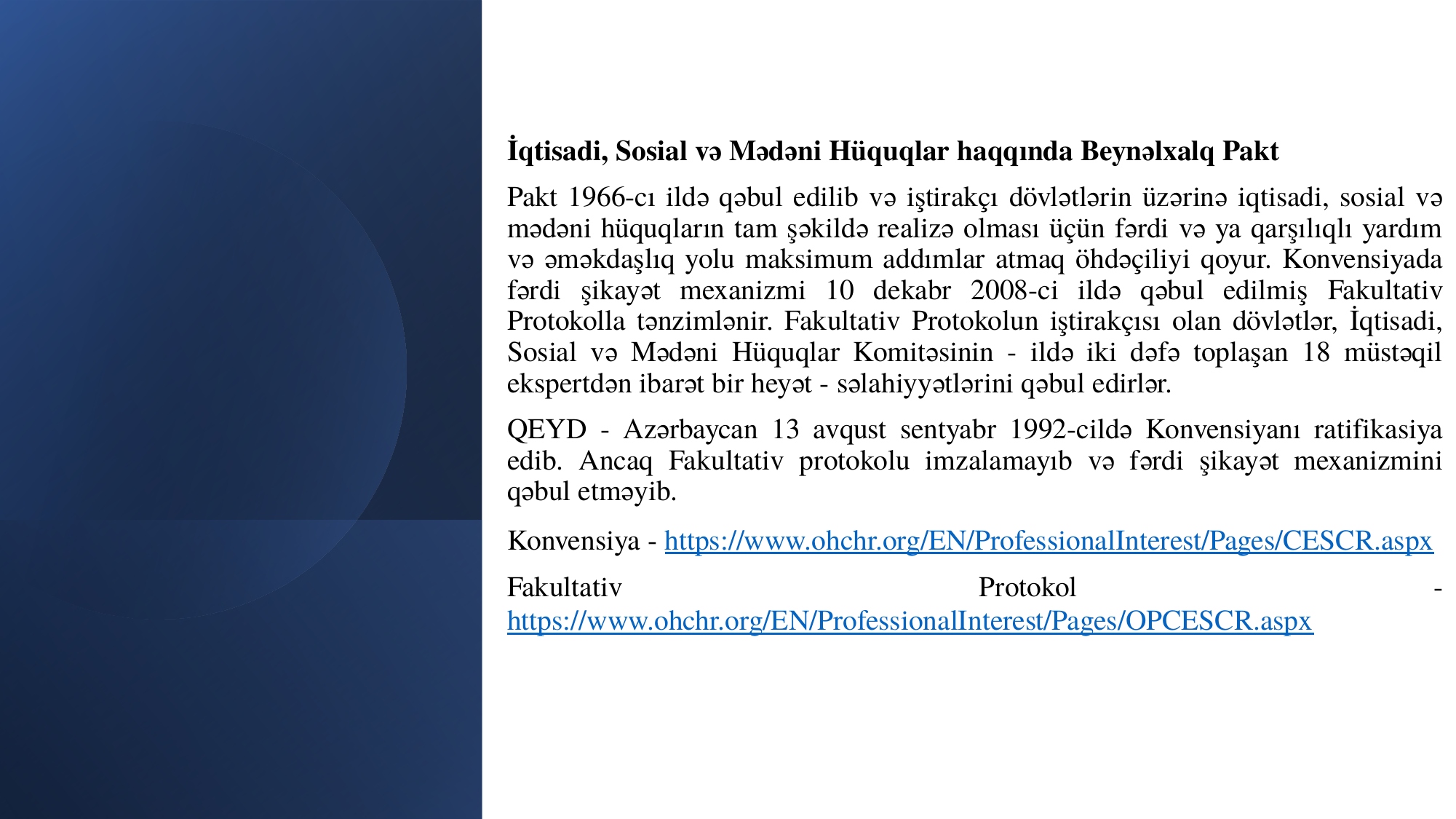

İqtisadi, Sosial və Mədəni Hüquqlar haqqında Beynəlxalq Pakt
Pakt 1966-cı ildə qəbul edilib və iştirakçı dövlətlərin üzərinə iqtisadi, sosial və mədəni hüquqların tam şəkildə realizə olması üçün fərdi və ya qarşılıqlı yardım və əməkdaşlıq yolu maksimum addımlar atmaq öhdəçiliyi qoyur. Konvensiyada fərdi şikayət mexanizmi 10 dekabr 2008-ci ildə qəbul edilmiş Fakultativ Protokolla tənzimlənir. Fakultativ Protokolun iştirakçısı olan dövlətlər, İqtisadi, Sosial və Mədəni Hüquqlar Komitəsinin - ildə iki dəfə toplaşan 18 müstəqil ekspertdən ibarət bir heyət - səlahiyyətlərini qəbul edirlər.
QEYD - Azərbaycan 13 avqust sentyabr 1992-cildə Konvensiyanı ratifikasiya edib. Ancaq Fakultativ protokolu imzalamayıb və fərdi şikayət mexanizmini qəbul etməyib.
Konvensiya - https://www.ohchr.org/EN/ProfessionalInterest/Pages/CESCR.aspx
Fakultativ Protokol - https://www.ohchr.org/EN/ProfessionalInterest/Pages/OPCESCR.aspx